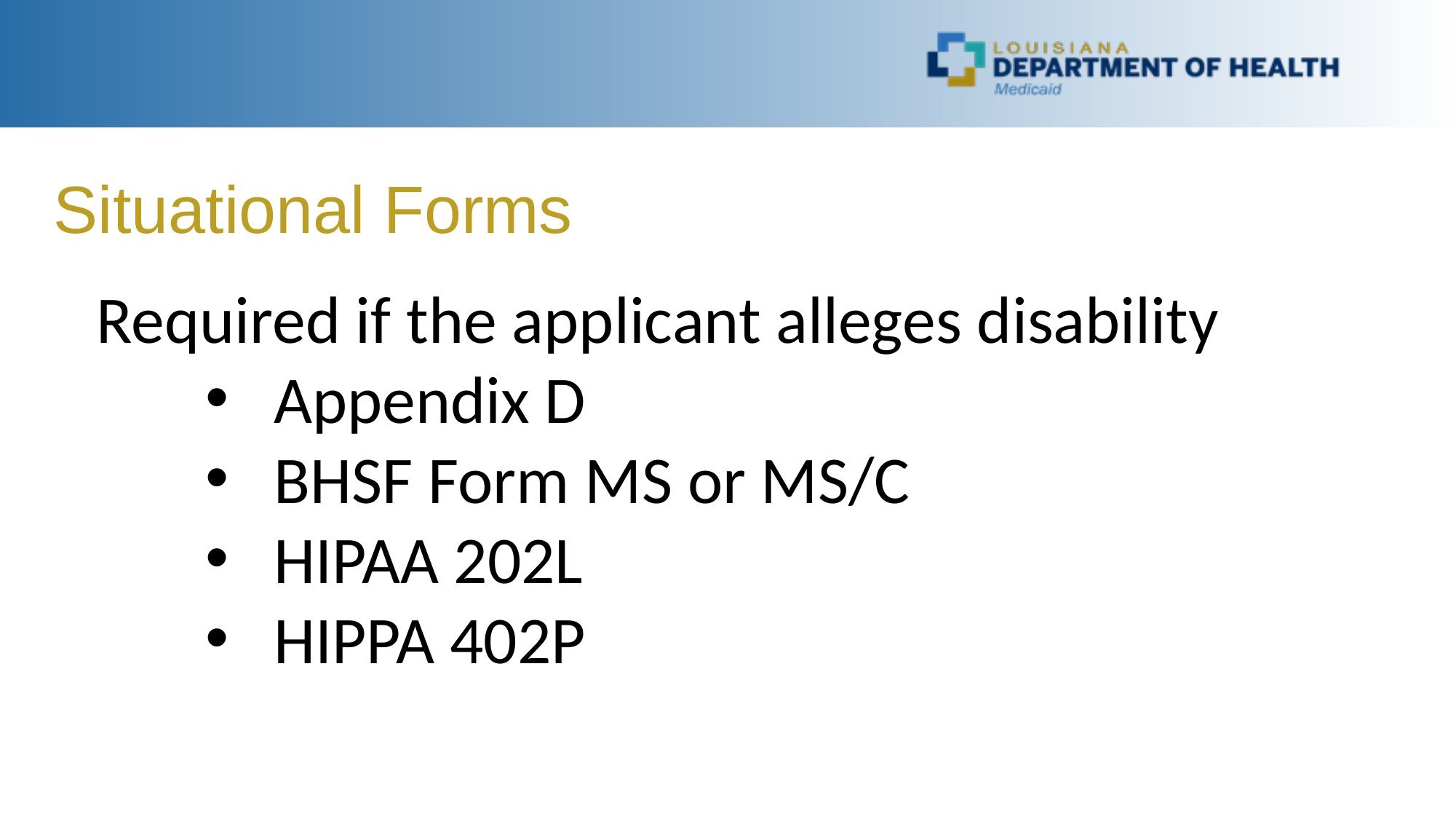

Situational Forms
Required if the applicant alleges disability
Appendix D
BHSF Form MS or MS/C
HIPAA 202L
HIPPA 402P